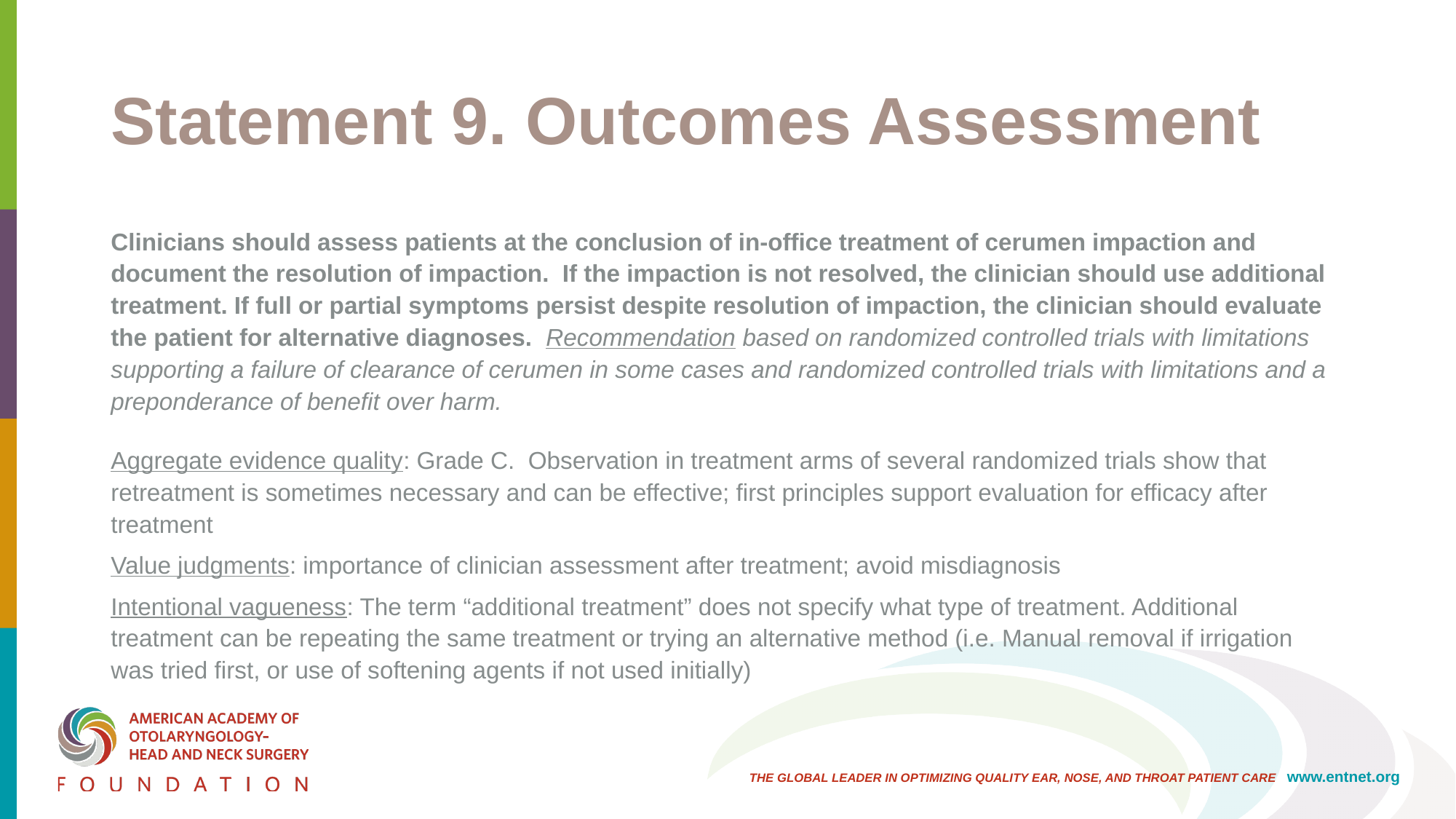

# Statement 9. Outcomes Assessment
Clinicians should assess patients at the conclusion of in-office treatment of cerumen impaction and document the resolution of impaction.  If the impaction is not resolved, the clinician should use additional treatment. If full or partial symptoms persist despite resolution of impaction, the clinician should evaluate the patient for alternative diagnoses.  Recommendation based on randomized controlled trials with limitations supporting a failure of clearance of cerumen in some cases and randomized controlled trials with limitations and a preponderance of benefit over harm.
Aggregate evidence quality: Grade C.  Observation in treatment arms of several randomized trials show that retreatment is sometimes necessary and can be effective; first principles support evaluation for efficacy after treatment
Value judgments: importance of clinician assessment after treatment; avoid misdiagnosis
Intentional vagueness: The term “additional treatment” does not specify what type of treatment. Additional treatment can be repeating the same treatment or trying an alternative method (i.e. Manual removal if irrigation was tried first, or use of softening agents if not used initially)